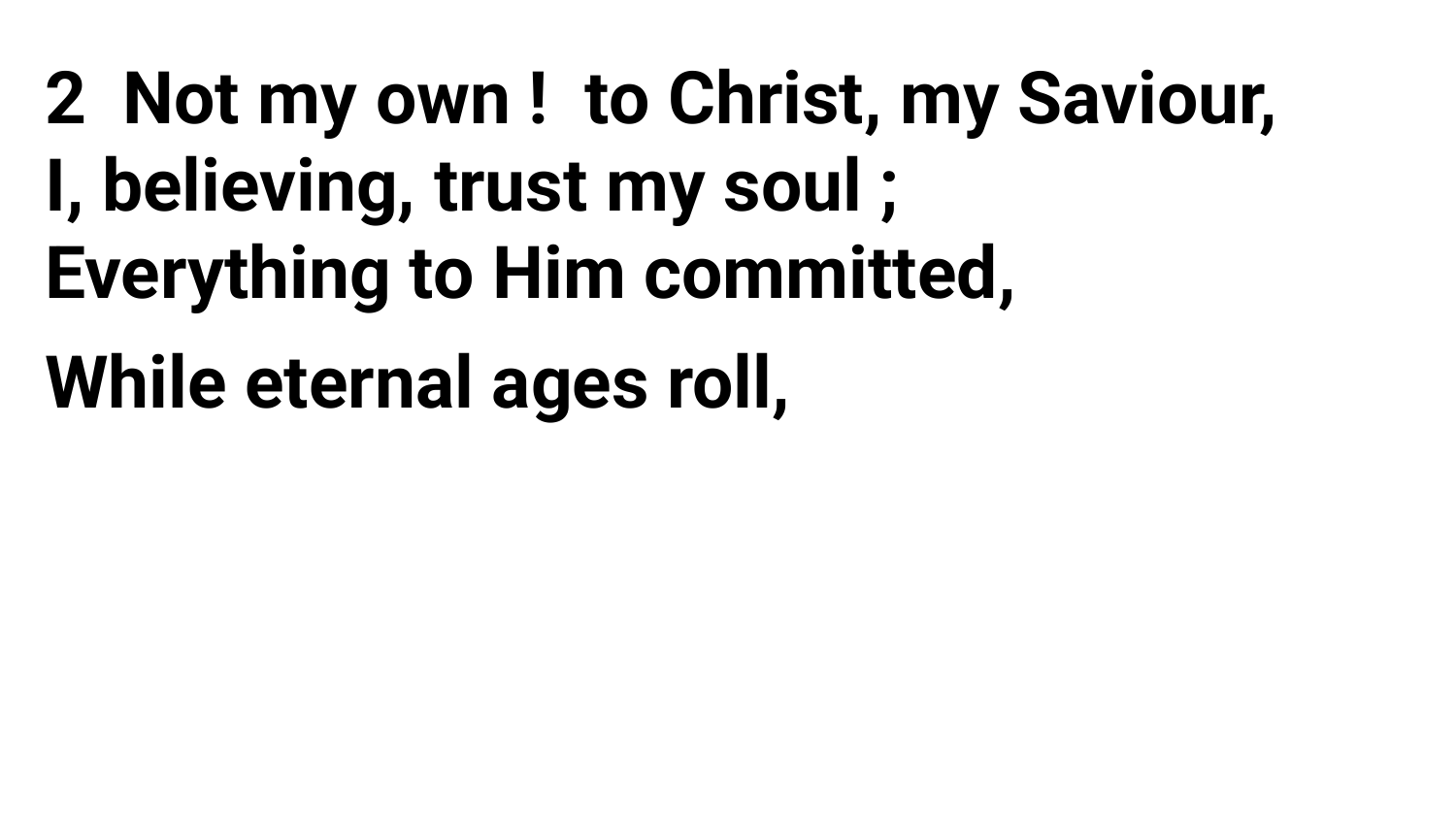

2  Not my own !  to Christ, my Saviour,
I, believing, trust my soul ;
Everything to Him committed,
While eternal ages roll,